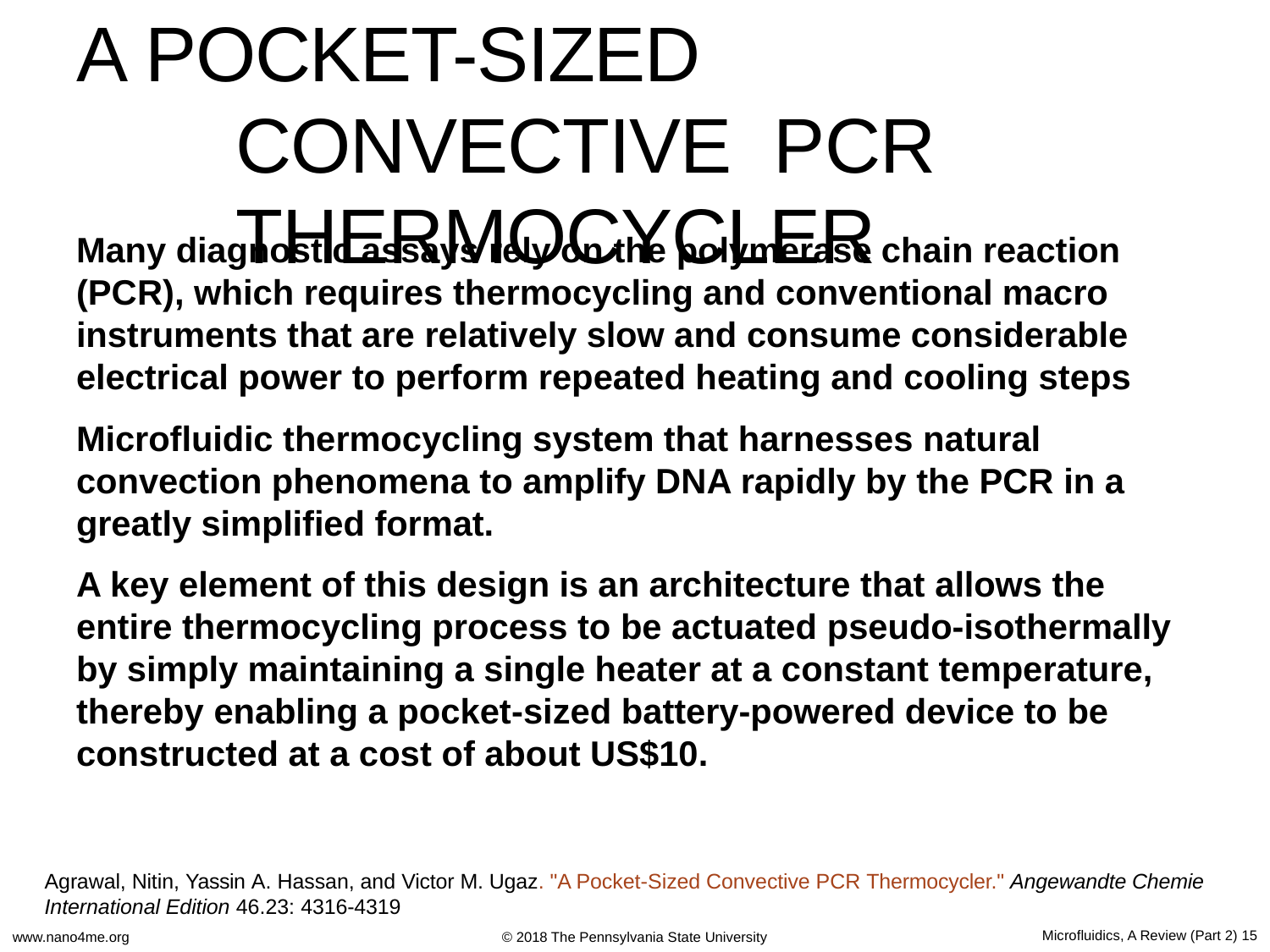

# A POCKET-SIZED CONVECTIVE  PCR THERMOCYCLER
Many diagnostic assays rely on the polymerase chain reaction  (PCR), which requires thermocycling and conventional macro  instruments that are relatively slow and consume considerable  electrical power to perform repeated heating and cooling steps
Microfluidic thermocycling system that harnesses natural  convection phenomena to amplify DNA rapidly by the PCR in a  greatly simplified format.
A key element of this design is an architecture that allows the  entire thermocycling process to be actuated pseudo-isothermally  by simply maintaining a single heater at a constant temperature,  thereby enabling a pocket-sized battery-powered device to be  constructed at a cost of about US$10.
Agrawal, Nitin, Yassin A. Hassan, and Victor M. Ugaz. "A Pocket‐Sized Convective PCR Thermocycler." Angewandte Chemie  International Edition 46.23: 4316-4319